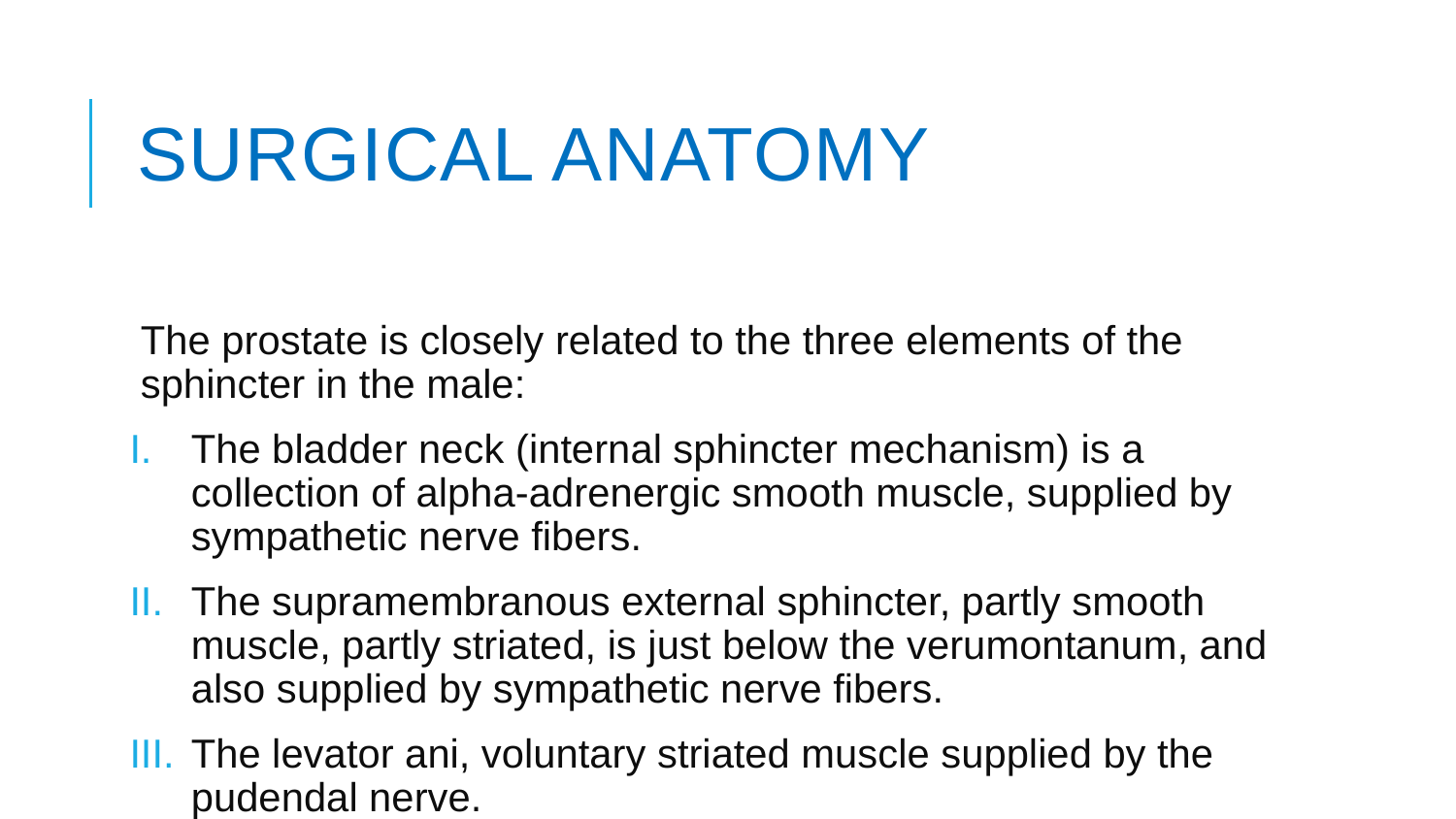

# Surgical anatomy

The prostate is closely related to the three elements of the sphincter in the male:
The bladder neck (internal sphincter mechanism) is a collection of alpha-adrenergic smooth muscle, supplied by sympathetic nerve fibers.
The supramembranous external sphincter, partly smooth muscle, partly striated, is just below the verumontanum, and also supplied by sympathetic nerve fibers.
The levator ani, voluntary striated muscle supplied by the pudendal nerve.